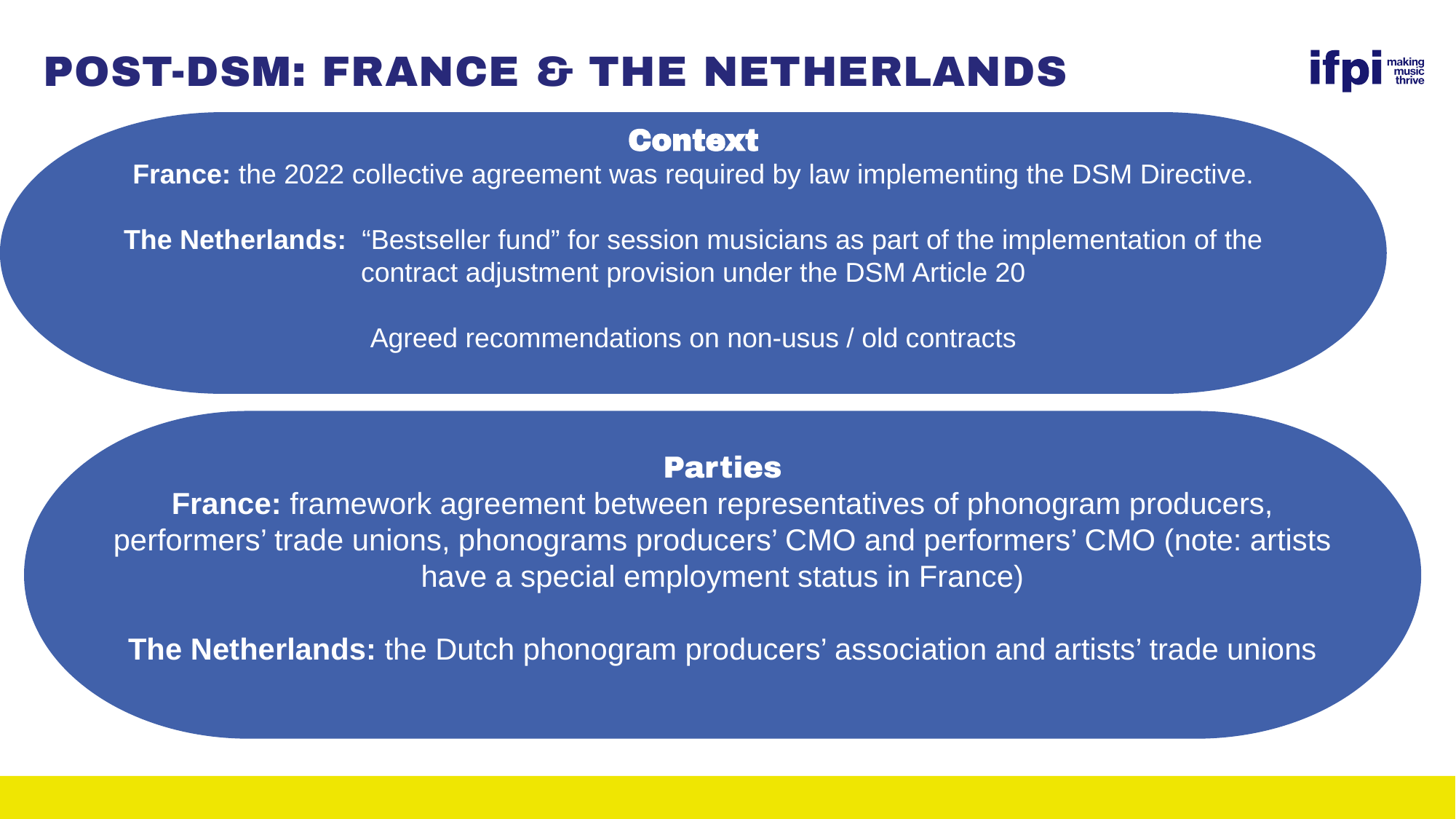

# POST-DSM: FRANCE & THE NETHERLANDS
Context
France: the 2022 collective agreement was required by law implementing the DSM Directive.

The Netherlands:  “Bestseller fund” for session musicians as part of the implementation of the contract adjustment provision under the DSM Article 20

Agreed recommendations on non-usus / old contracts

Parties
France: framework agreement between representatives of phonogram producers, performers’ trade unions, phonograms producers’ CMO and performers’ CMO (note: artists have a special employment status in France)

The Netherlands: the Dutch phonogram producers’ association and artists’ trade unions